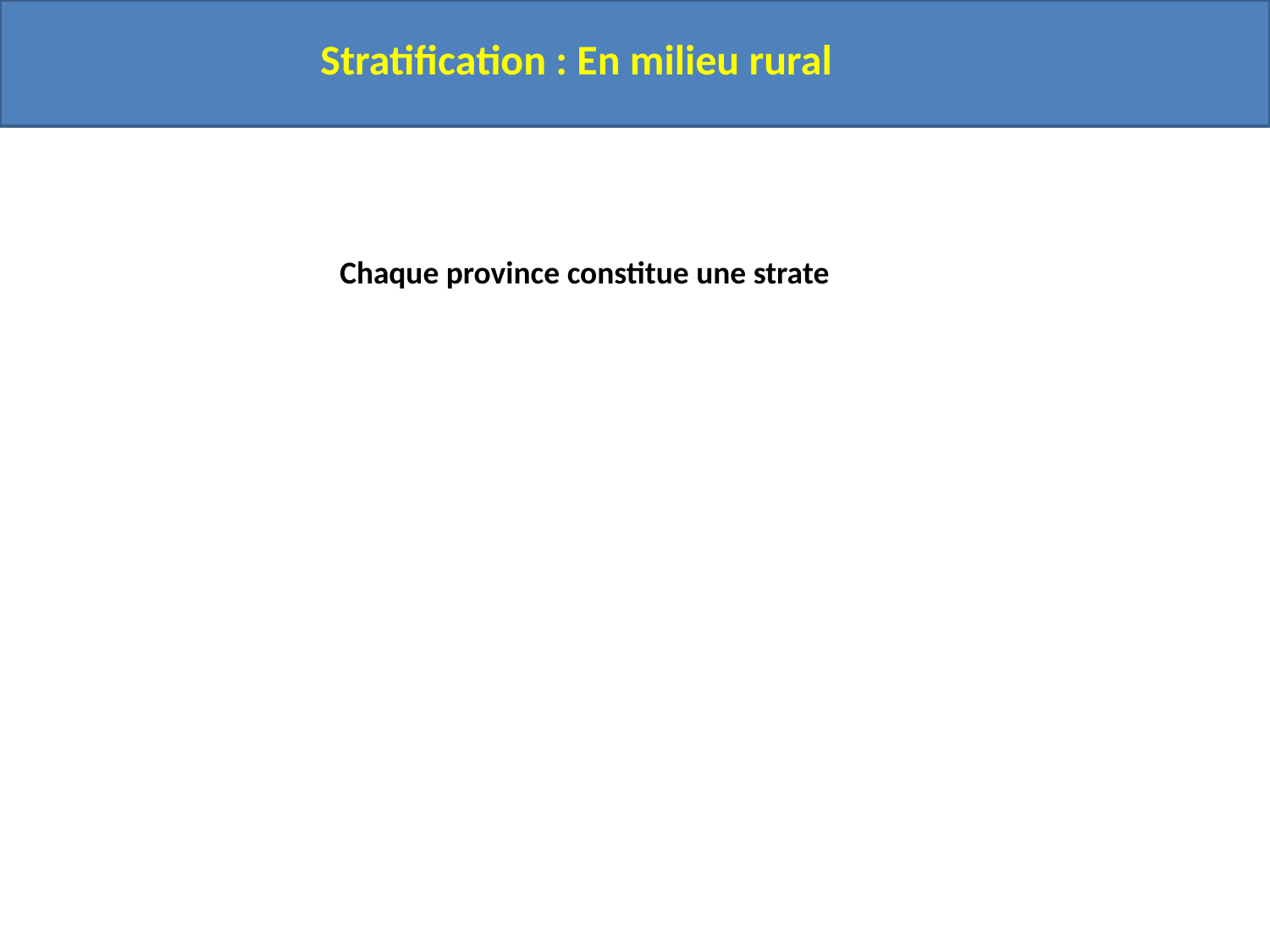

Stratification : En milieu rural
Chaque province constitue une strate